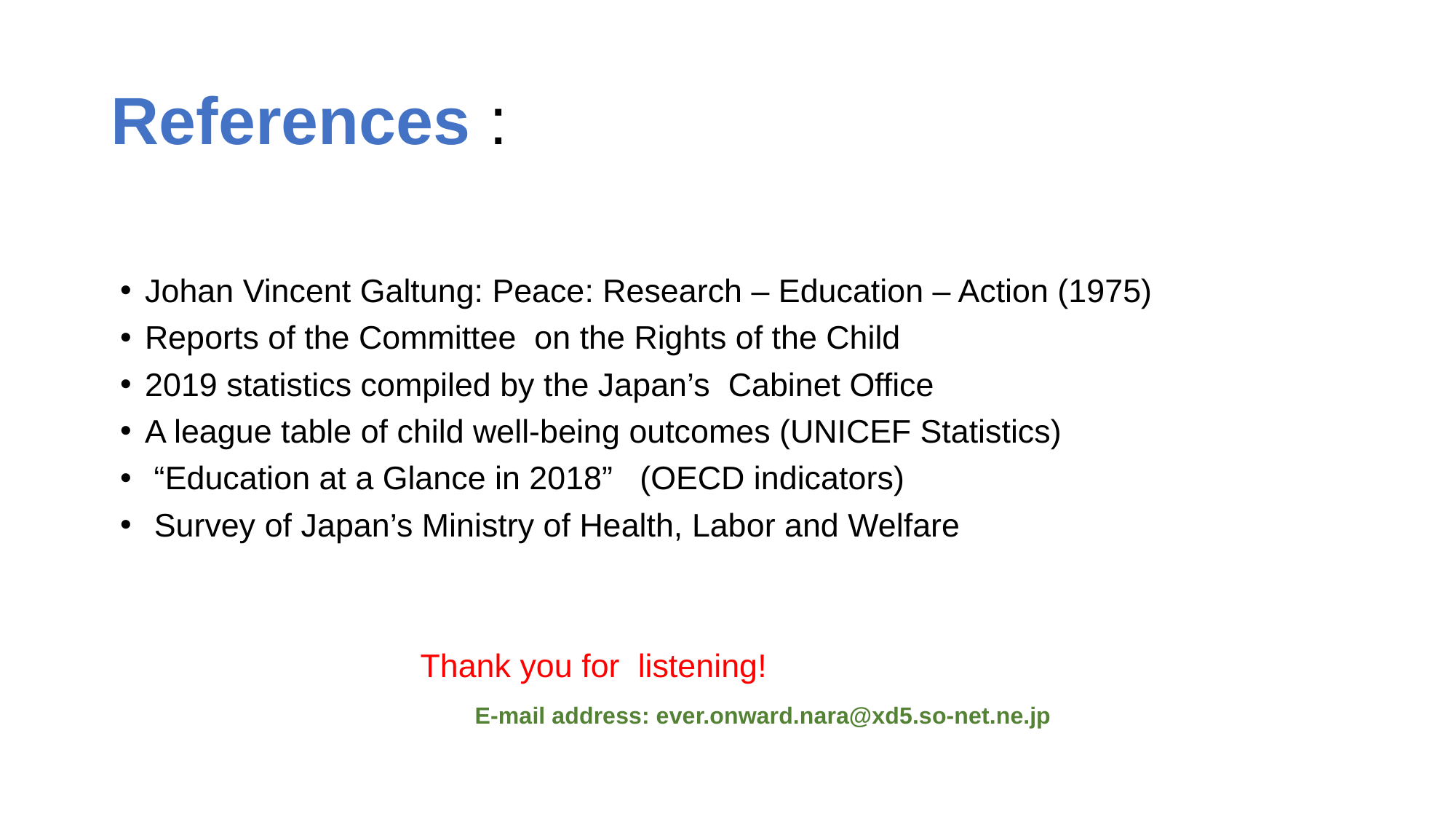

# References :

Johan Vincent Galtung: Peace: Research – Education – Action (1975)
Reports of the Committee  on the Rights of the Child
2019 statistics compiled by the Japan’s  Cabinet Office
A league table of child well-being outcomes (UNICEF Statistics)
 “Education at a Glance in 2018”   (OECD indicators)
 Survey of Japan’s Ministry of Health, Labor and Welfare

                                 Thank you for  listening!
                                       E-mail address: ever.onward.nara@xd5.so-net.ne.jp